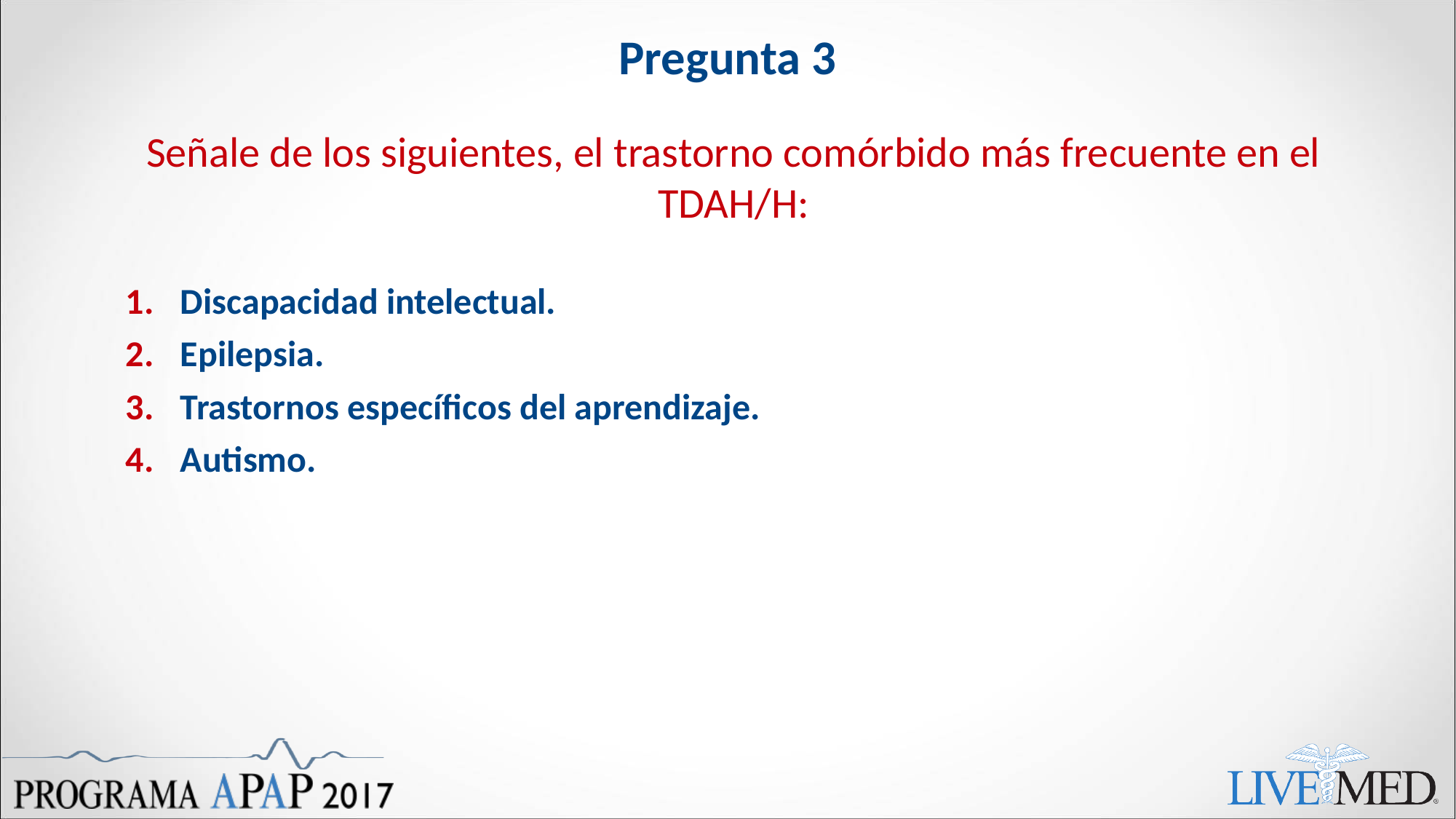

# Pregunta 3
Señale de los siguientes, el trastorno comórbido más frecuente en el TDAH/H:
Discapacidad intelectual.
Epilepsia.
Trastornos específicos del aprendizaje.
Autismo.